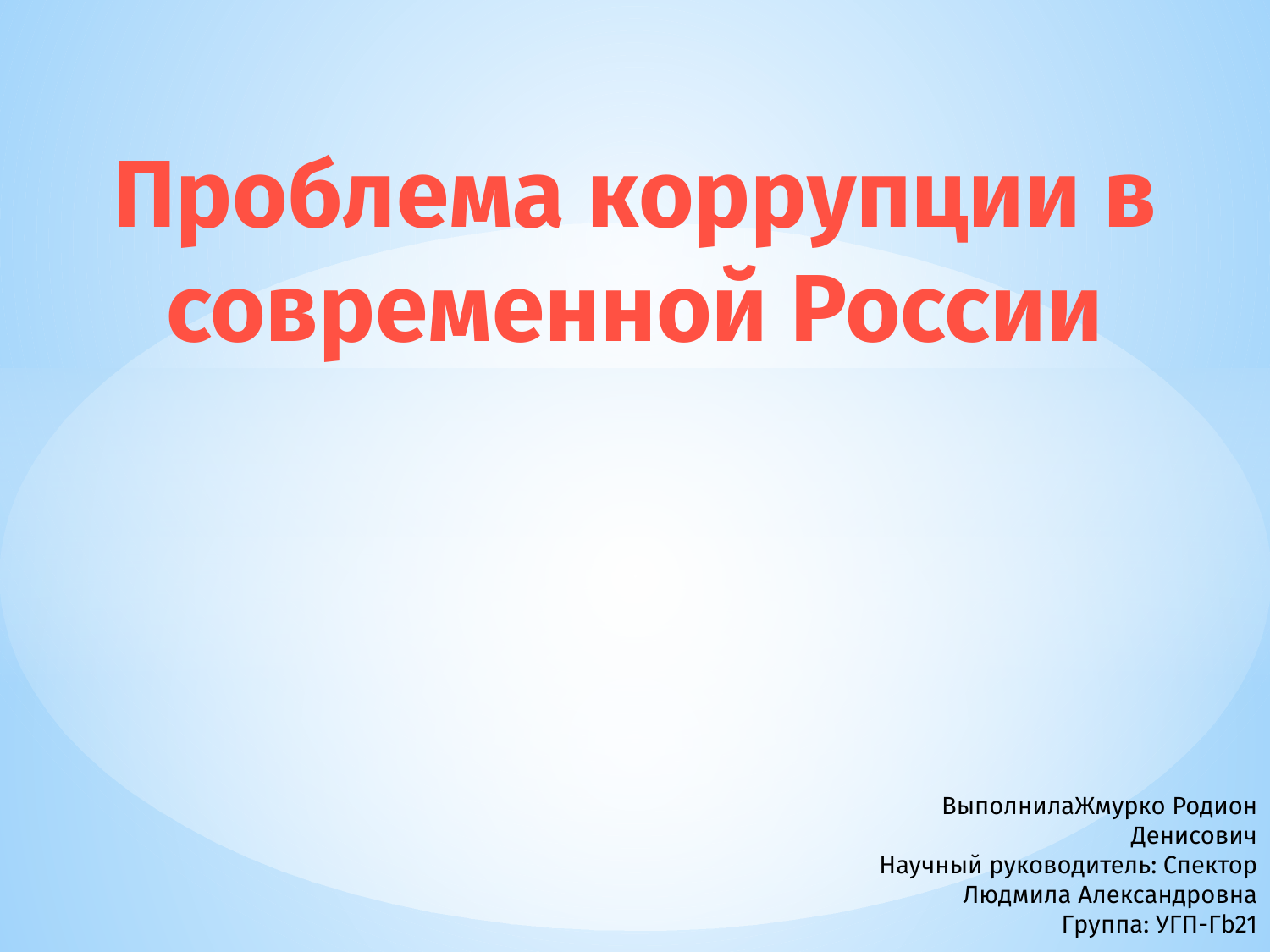

Проблема коррупции в современной России
ВыполнилаЖмурко Родион Денисович
Научный руководитель: Спектор Людмила Александровна
Группа: УГП-Гb21